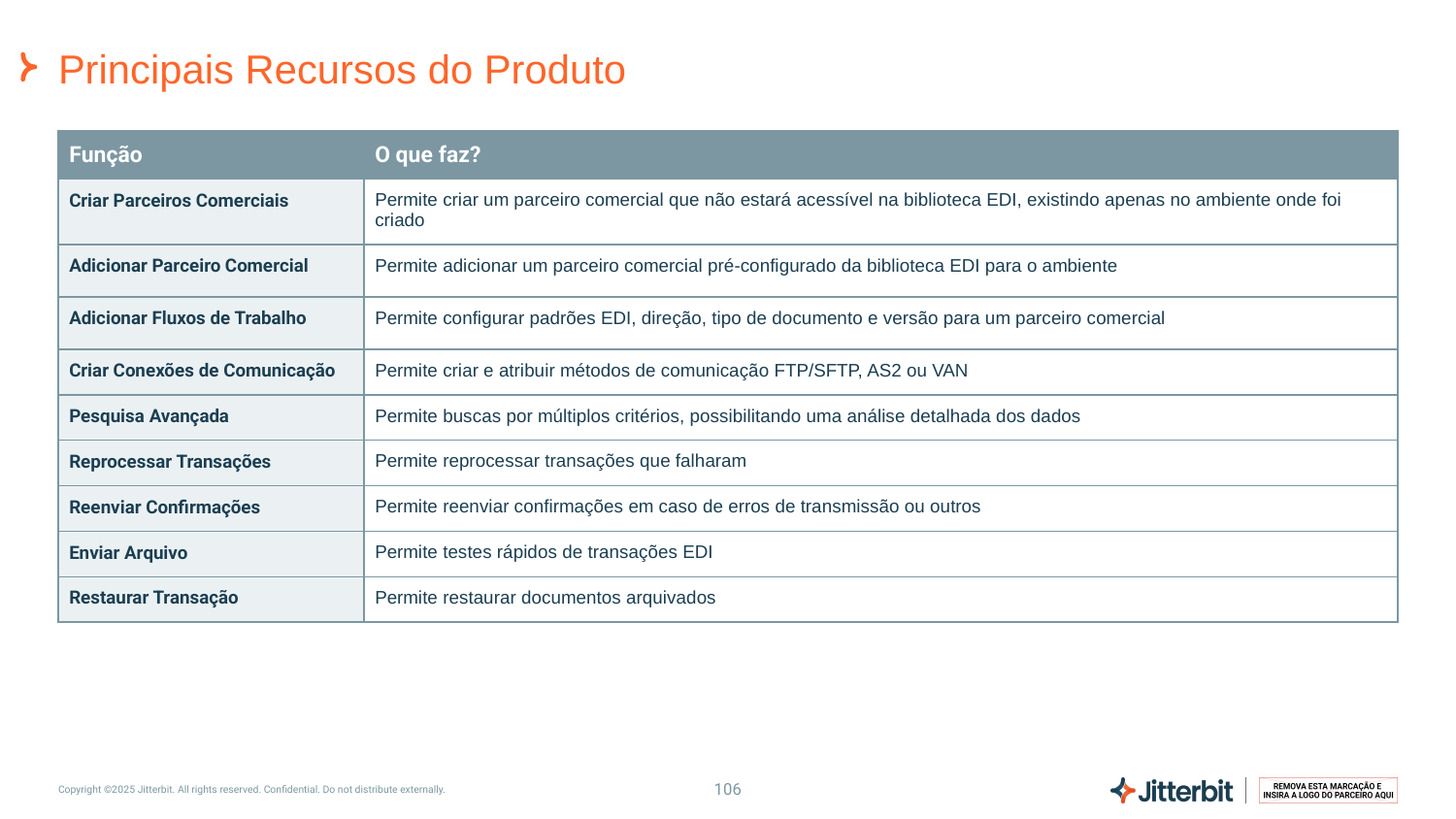

# Principais Recursos do Produto
| Função | O que faz? |
| --- | --- |
| Criar Parceiros Comerciais | Permite criar um parceiro comercial que não estará acessível na biblioteca EDI, existindo apenas no ambiente onde foi criado |
| Adicionar Parceiro Comercial | Permite adicionar um parceiro comercial pré-configurado da biblioteca EDI para o ambiente |
| Adicionar Fluxos de Trabalho | Permite configurar padrões EDI, direção, tipo de documento e versão para um parceiro comercial |
| Criar Conexões de Comunicação | Permite criar e atribuir métodos de comunicação FTP/SFTP, AS2 ou VAN |
| Pesquisa Avançada | Permite buscas por múltiplos critérios, possibilitando uma análise detalhada dos dados |
| Reprocessar Transações | Permite reprocessar transações que falharam |
| Reenviar Confirmações | Permite reenviar confirmações em caso de erros de transmissão ou outros |
| Enviar Arquivo | Permite testes rápidos de transações EDI |
| Restaurar Transação | Permite restaurar documentos arquivados |
106